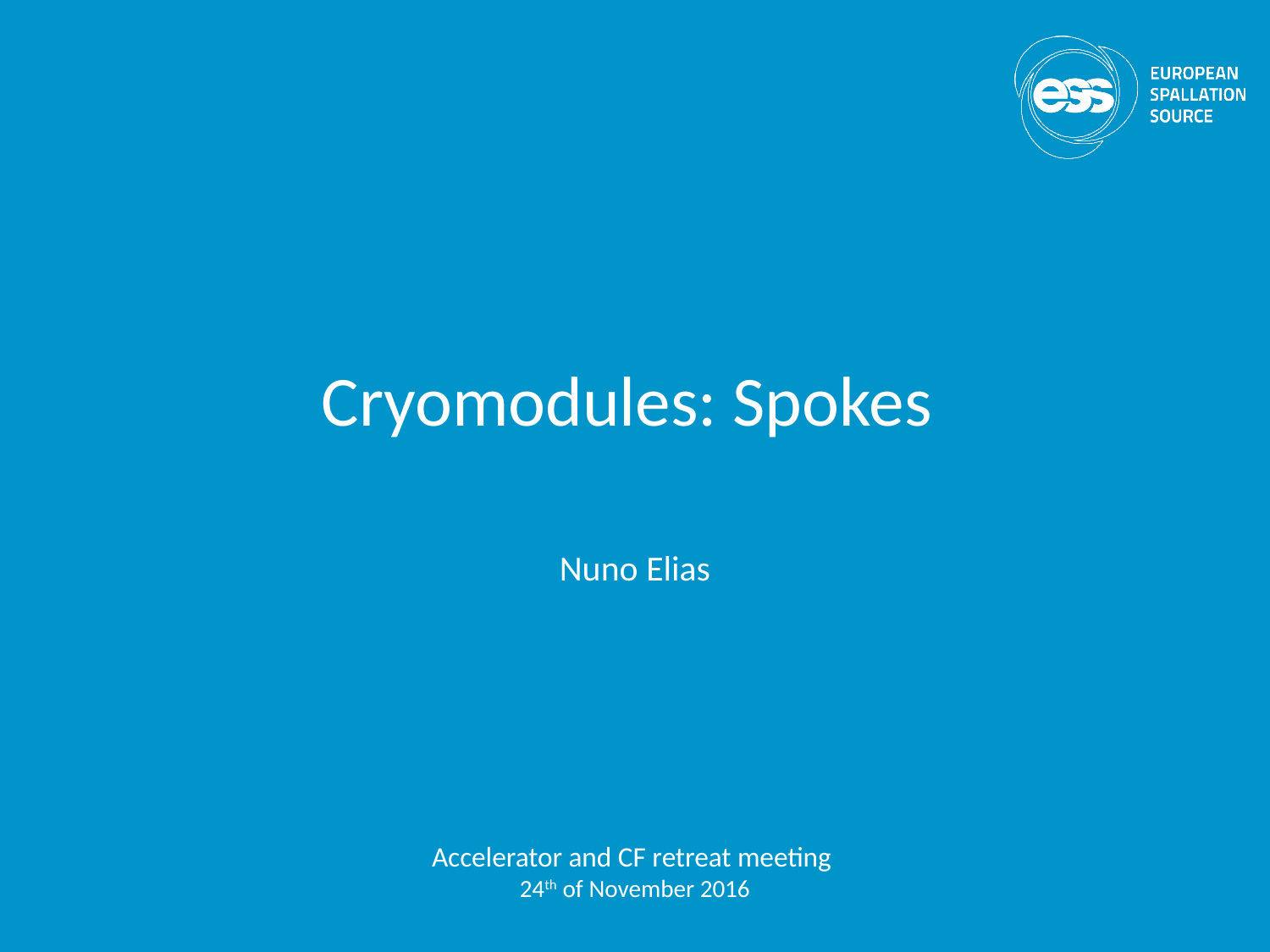

# Cryomodules: Spokes
Nuno Elias
Accelerator and CF retreat meeting
24th of November 2016